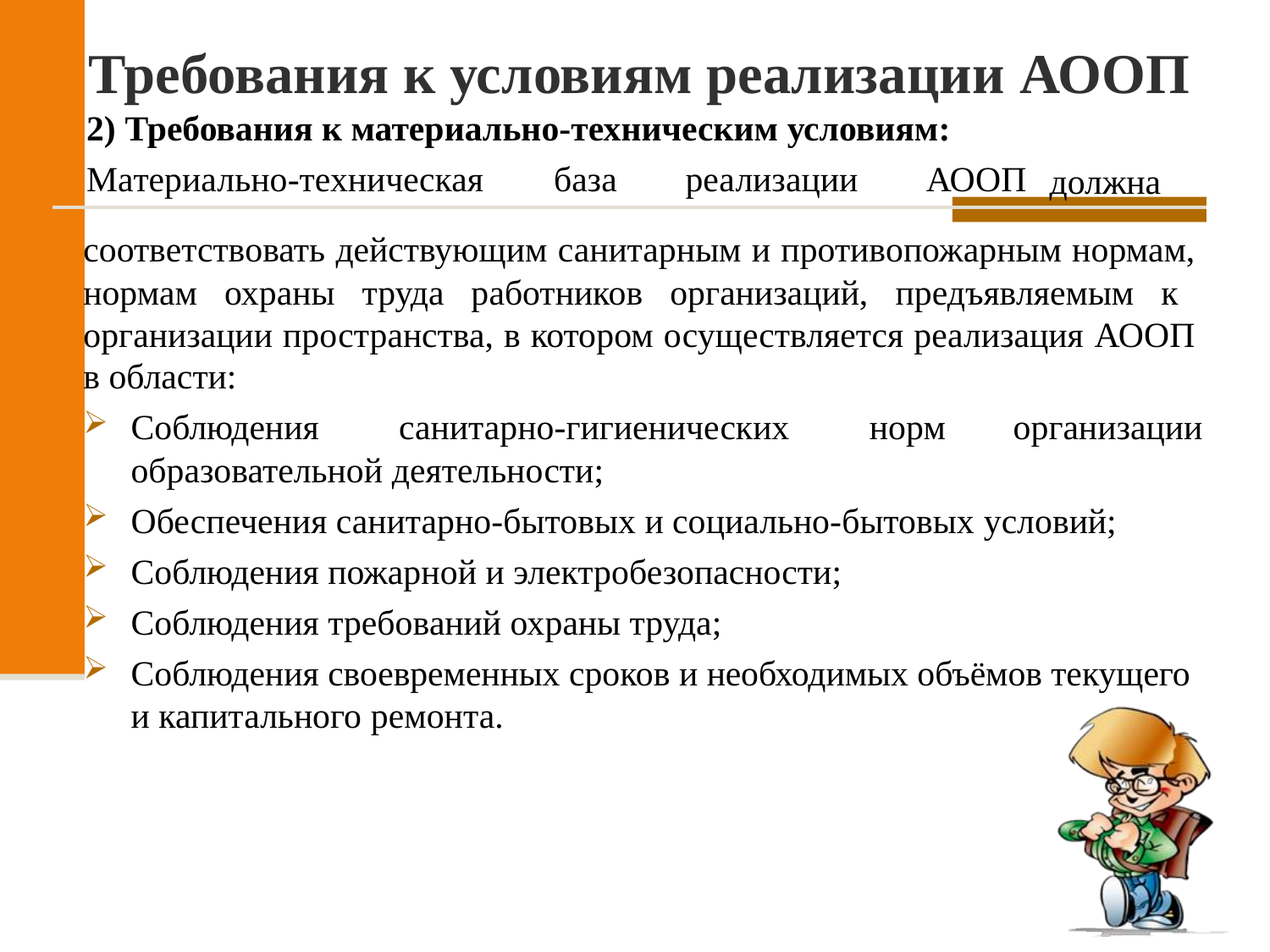

# Требования к условиям реализации АООП
2) Требования к материально-техническим условиям:
Материально-техническая	база	реализации	АООП
должна
соответствовать действующим санитарным и противопожарным нормам,  нормам охраны труда работников организаций, предъявляемым к  организации пространства, в котором осуществляется реализация АООП  в области:
Соблюдения         санитарно-гигиенических         норм       организации
образовательной деятельности;
Обеспечения санитарно-бытовых и социально-бытовых условий;
Соблюдения пожарной и электробезопасности;
Соблюдения требований охраны труда;
Соблюдения своевременных сроков и необходимых объёмов текущего  и капитального ремонта.